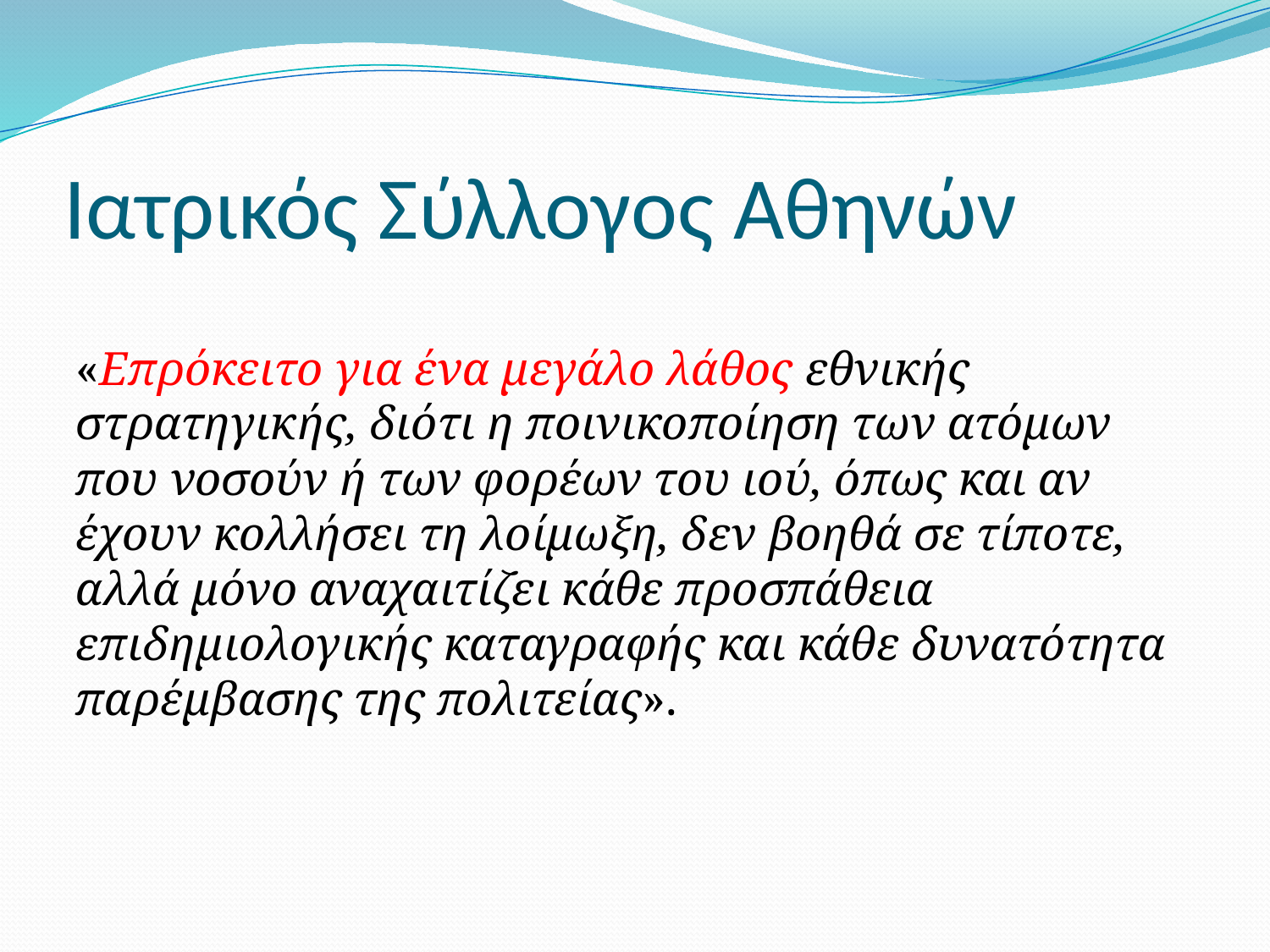

# Ιατρικός Σύλλογος Αθηνών

«Επρόκειτο για ένα µεγάλο λάθος εθνικής στρατηγικής, διότι η ποινικοποίηση των ατόµων που νοσούν ή των φορέων του ιού, όπως και αν έχουν κολλήσει τη λοίµωξη, δεν βοηθά σε τίποτε, αλλά µόνο αναχαιτίζει κάθε προσπάθεια επιδηµιολογικής καταγραφής και κάθε δυνατότητα παρέµβασης της πολιτείας».